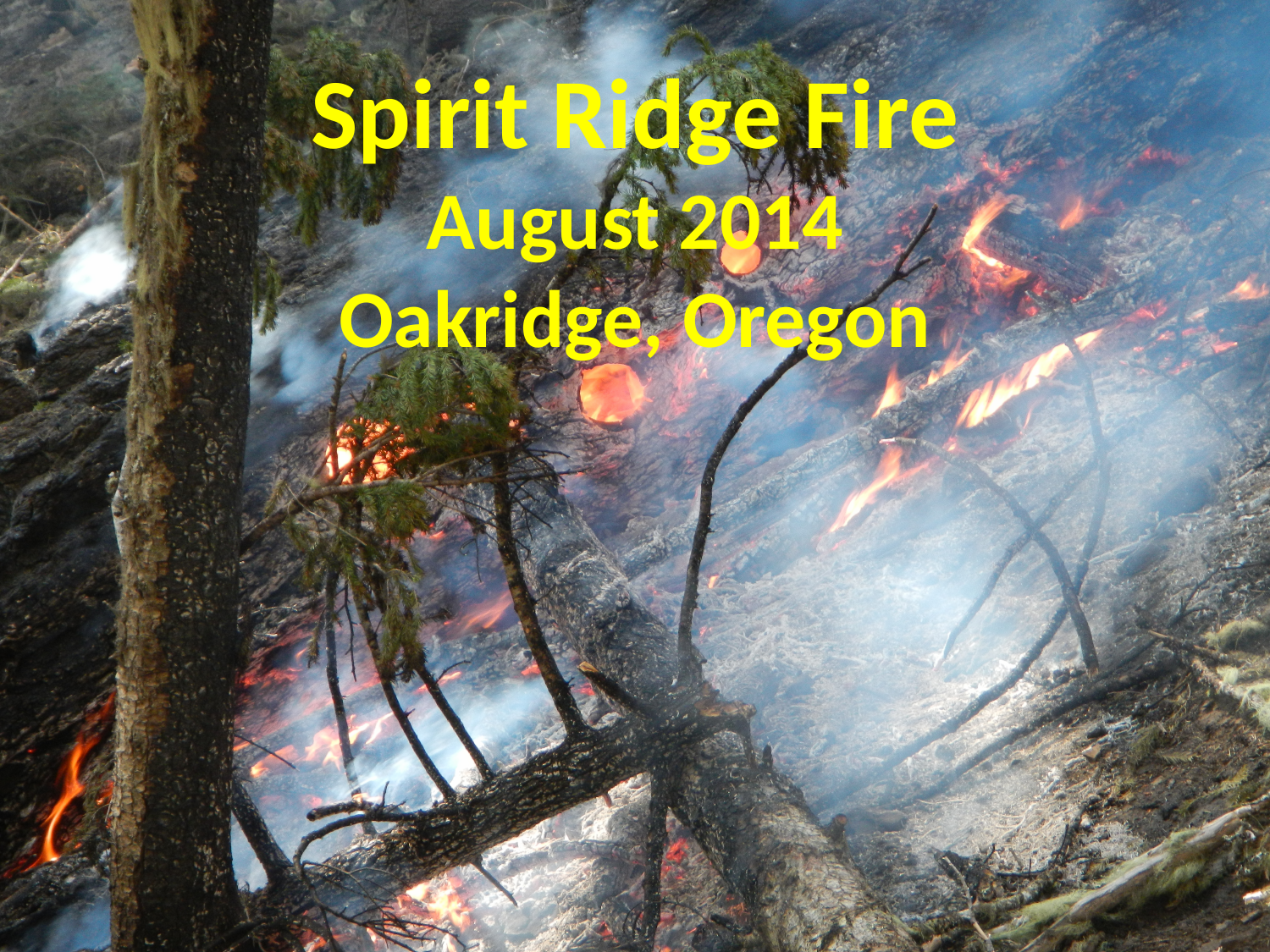

# Spirit Ridge Fire August 2014 Oakridge, Oregon